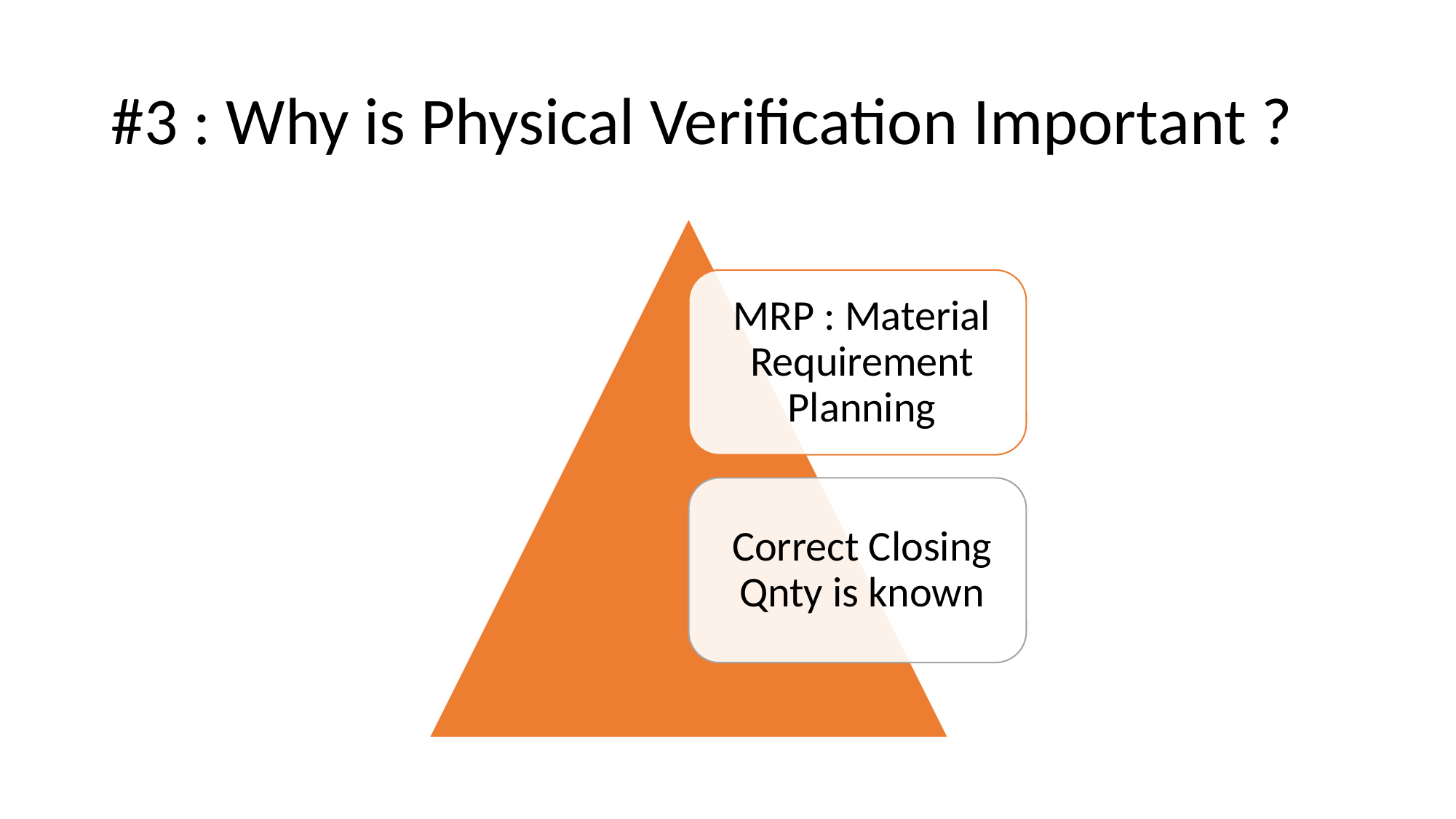

# #3 : Why is Physical Verification Important ?
MRP : Material Requirement Planning
Correct Closing Qnty is known